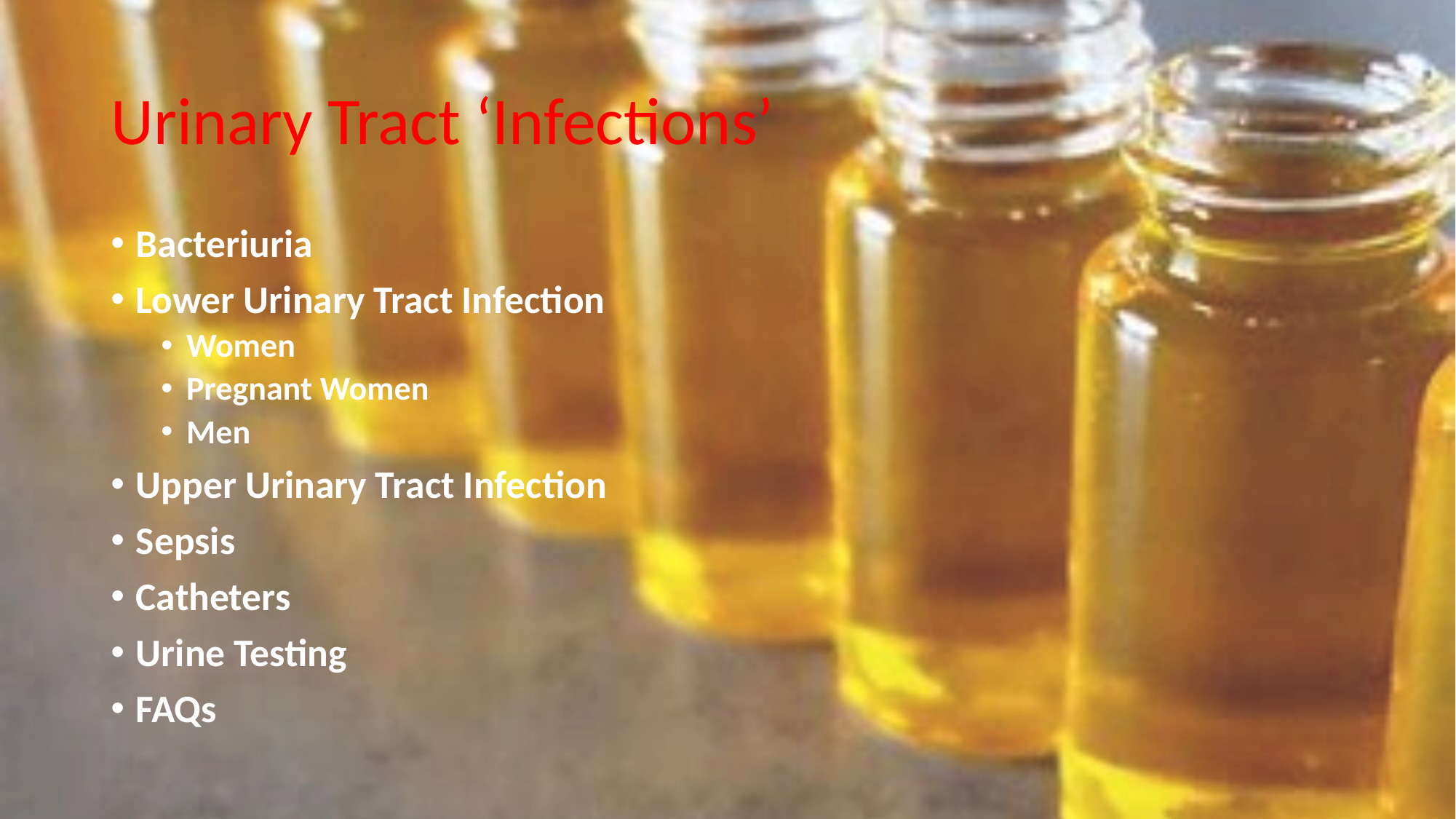

# Urinary Tract ‘Infections’
Bacteriuria
Lower Urinary Tract Infection
Women
Pregnant Women
Men
Upper Urinary Tract Infection
Sepsis
Catheters
Urine Testing
FAQs